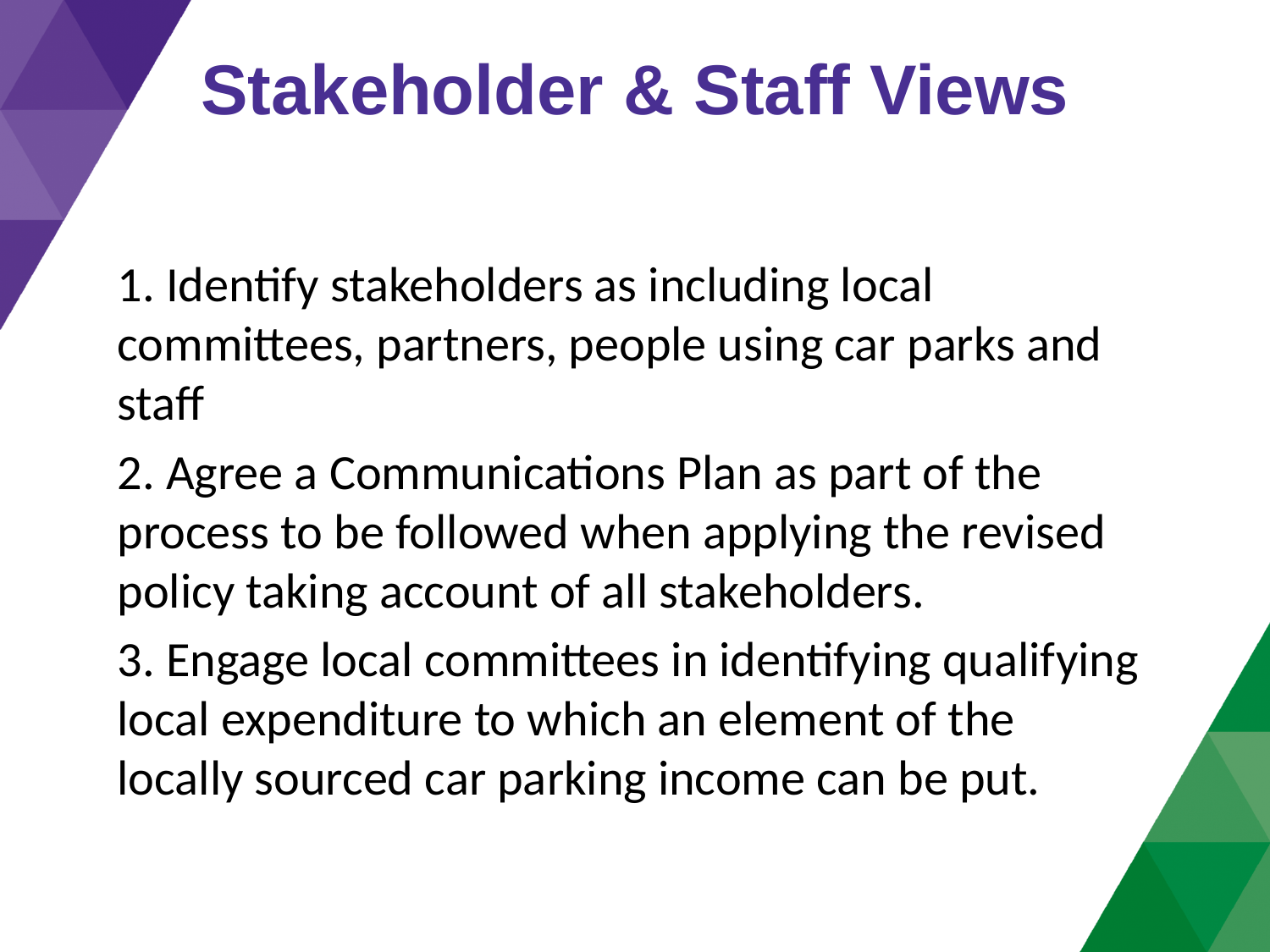

# Stakeholder & Staff Views
1. Identify stakeholders as including local committees, partners, people using car parks and staff
2. Agree a Communications Plan as part of the process to be followed when applying the revised policy taking account of all stakeholders.
3. Engage local committees in identifying qualifying local expenditure to which an element of the locally sourced car parking income can be put.